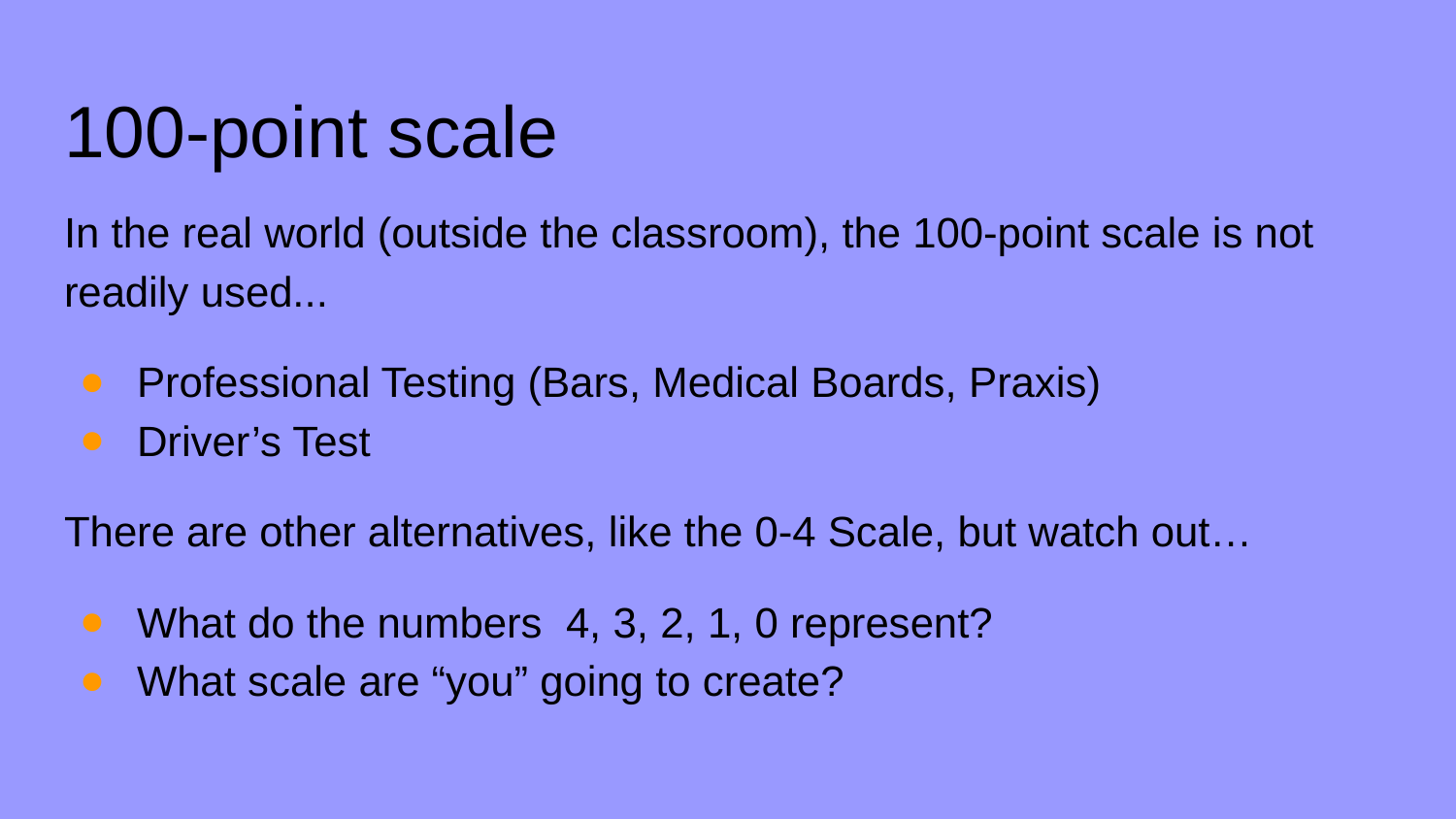

# 100-point scale
In the real world (outside the classroom), the 100-point scale is not readily used...
Professional Testing (Bars, Medical Boards, Praxis)
Driver’s Test
There are other alternatives, like the 0-4 Scale, but watch out…
What do the numbers  4, 3, 2, 1, 0 represent?
What scale are “you” going to create?